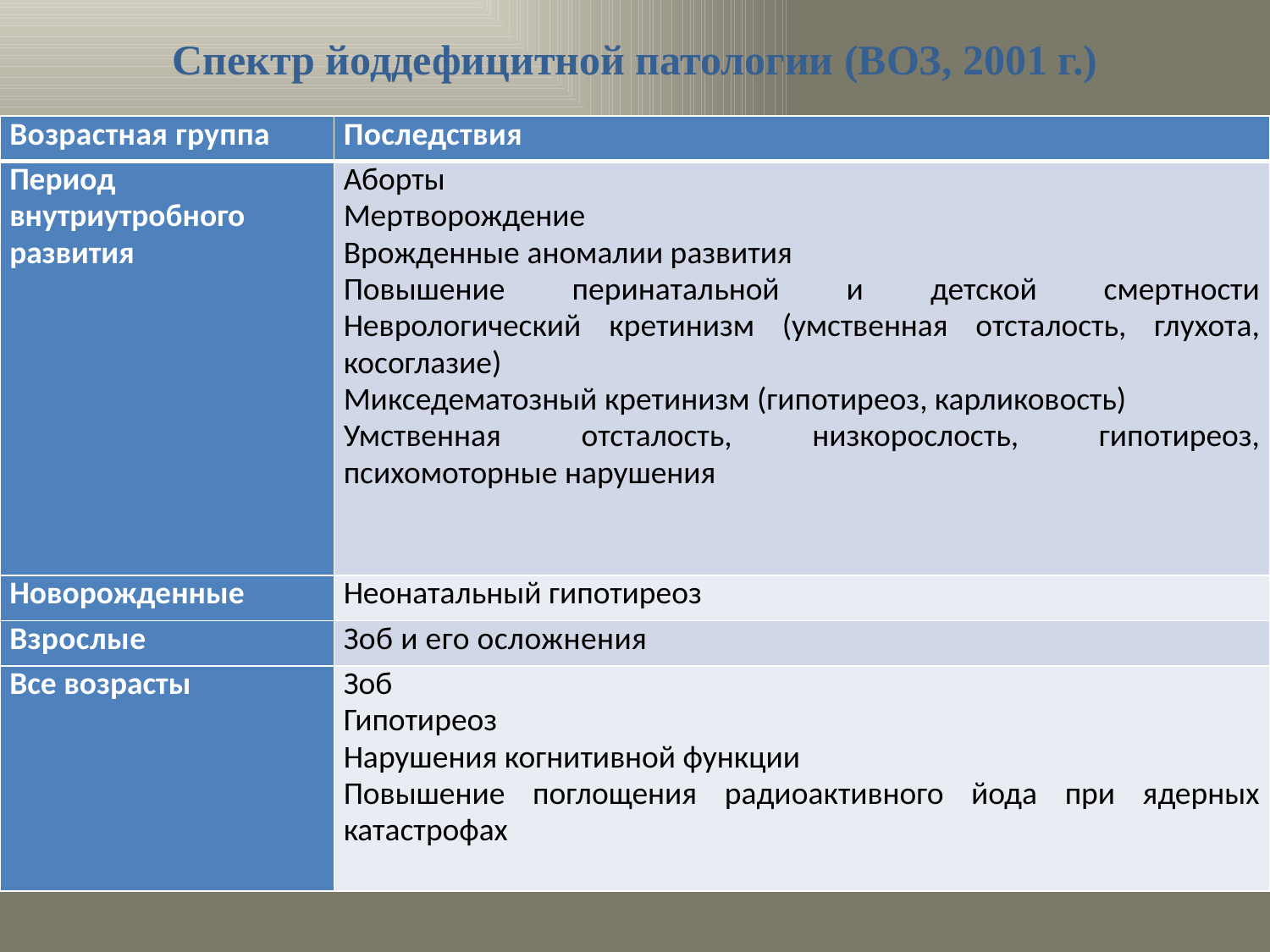

Спектр йоддефицитной патологии (ВОЗ, 2001 г.)
| Возрастная группа | Последствия |
| --- | --- |
| Период внутриутробного развития | Аборты Мертворождение Врожденные аномалии развития Повышение перинатальной и детской смертности Неврологический кретинизм (умственная отсталость, глухота, косоглазие) Микседематозный кретинизм (гипотиреоз, карликовость) Умственная отсталость, низкорослость, гипотиреоз, психомоторные нарушения |
| Новорожденные | Неонатальный гипотиреоз |
| Взрослые | Зоб и его осложнения |
| Все возрасты | Зоб Гипотиреоз Нарушения когнитивной функции Повышение поглощения радиоактивного йода при ядерных катастрофах |